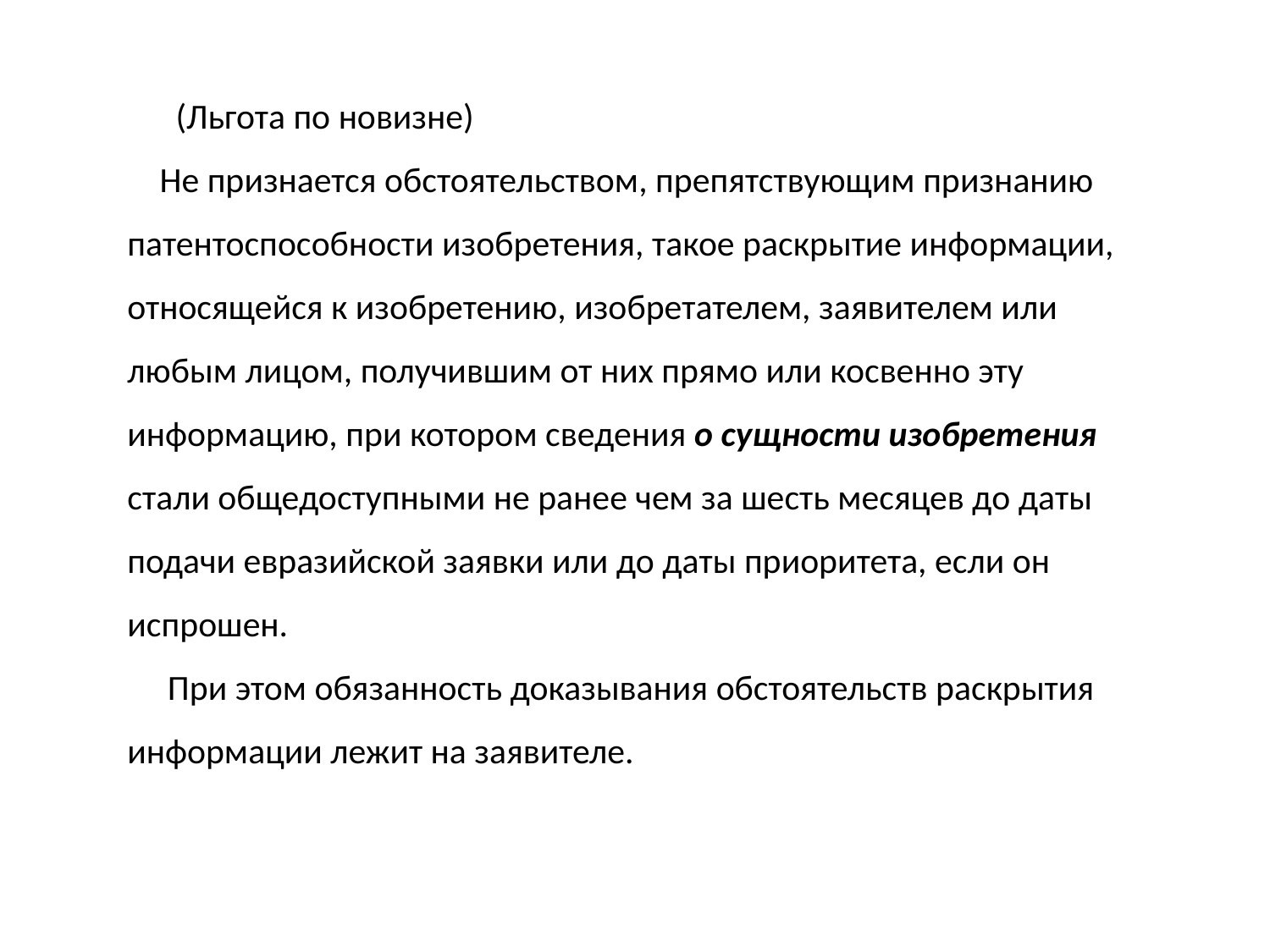

(Льгота по новизне)
    Не признается обстоятельством, препятствующим признанию патентоспособности изобретения, такое раскрытие информации, относящейся к изобретению, изобретателем, заявителем или любым лицом, получившим от них прямо или косвенно эту информацию, при котором сведения о сущности изобретения стали общедоступными не ранее чем за шесть месяцев до даты подачи евразийской заявки или до даты приоритета, если он испрошен.
     При этом обязанность доказывания обстоятельств раскрытия информации лежит на заявителе.